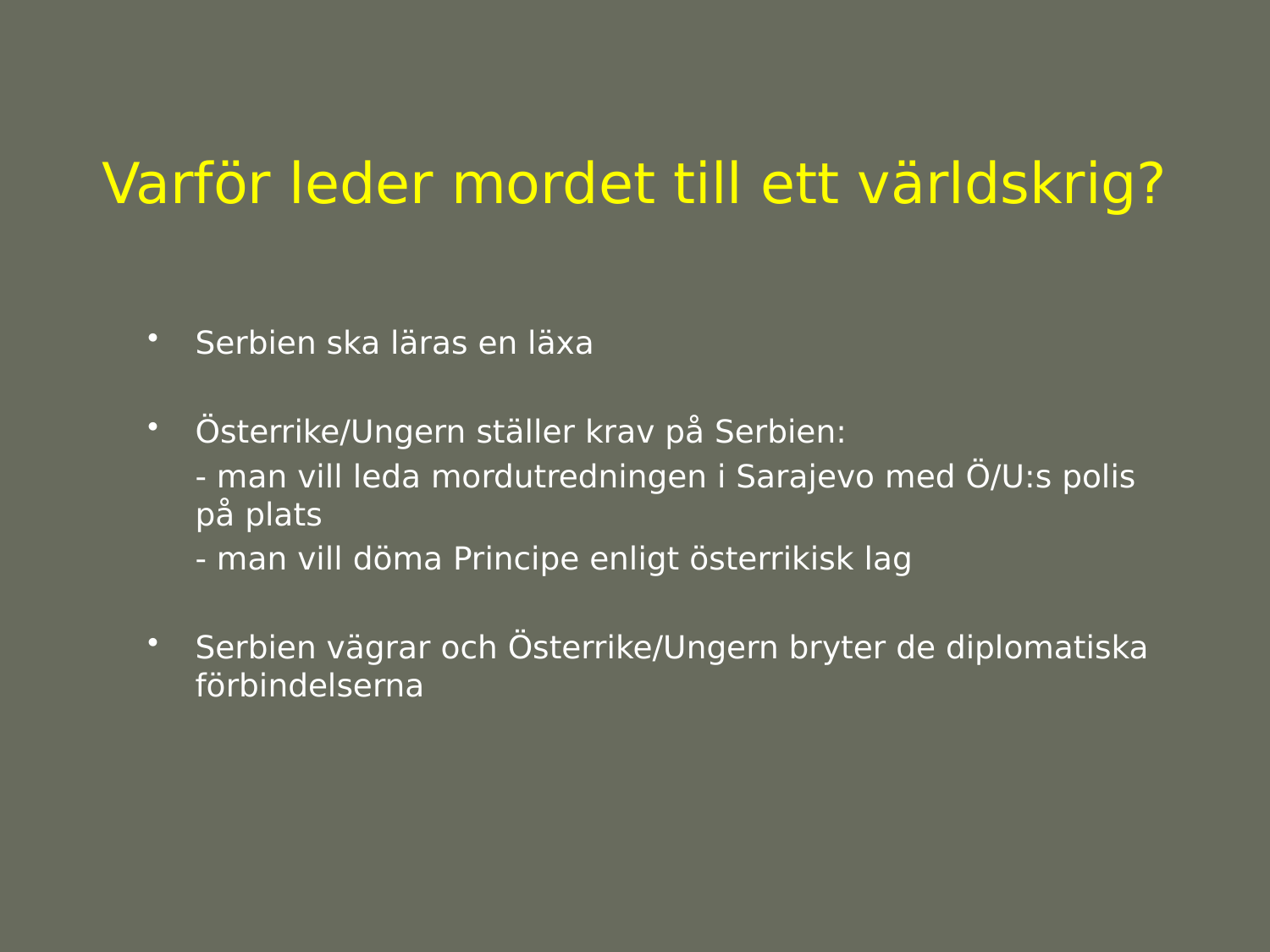

# Varför leder mordet till ett världskrig?
Serbien ska läras en läxa

Österrike/Ungern ställer krav på Serbien:
	- man vill leda mordutredningen i Sarajevo med Ö/U:s polis på plats
	- man vill döma Principe enligt österrikisk lag

Serbien vägrar och Österrike/Ungern bryter de diplomatiska förbindelserna